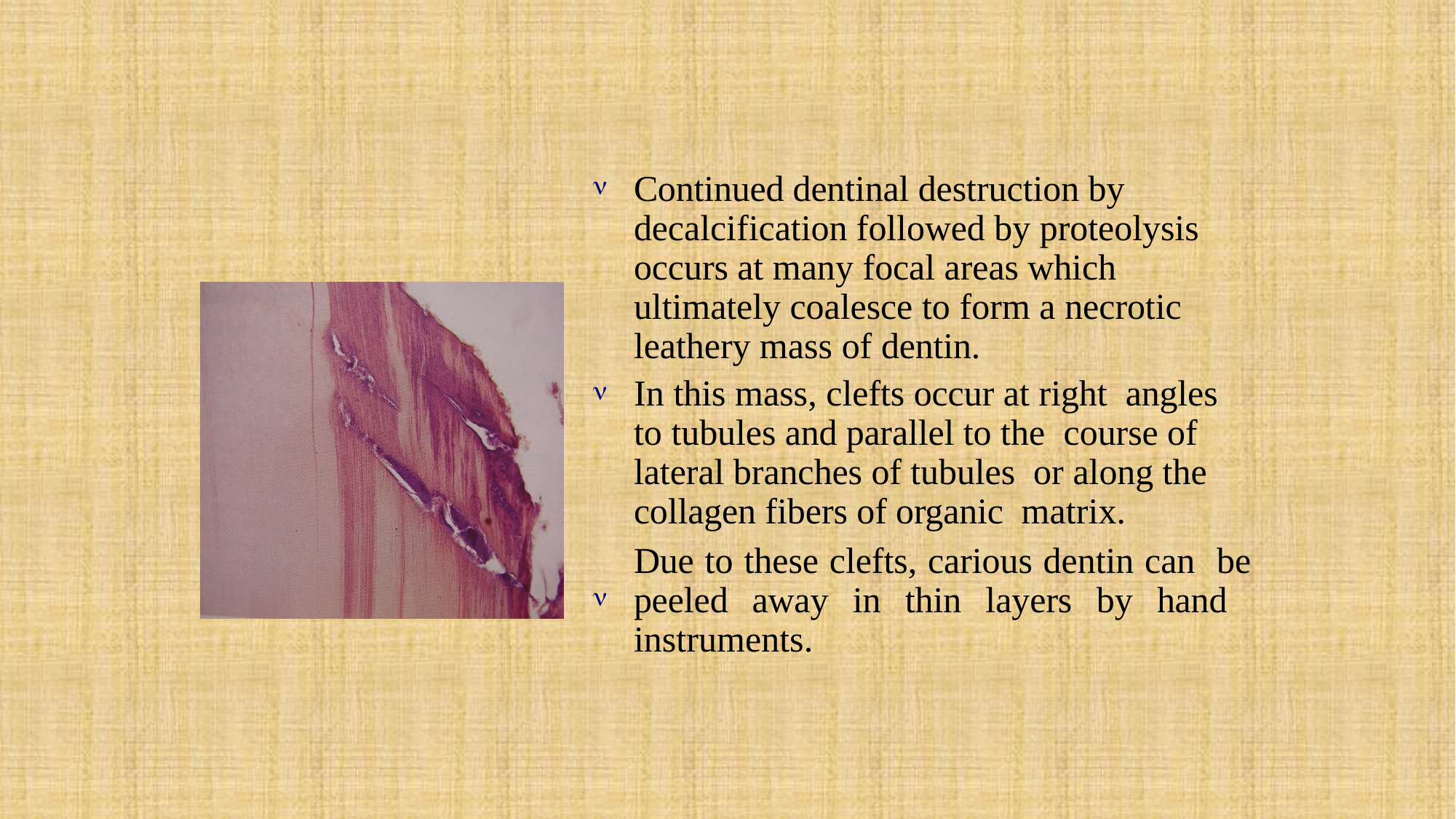

# Continued dentinal destruction by  decalcification followed by proteolysis  occurs at many focal areas which  ultimately coalesce to form a necrotic  leathery mass of dentin.
ν

In this mass, clefts occur at right  angles to tubules and parallel to the  course of lateral branches of tubules  or along the collagen fibers of organic  matrix.
Due to these clefts, carious dentin can  be peeled away in thin layers by hand  instruments.
ν
ν